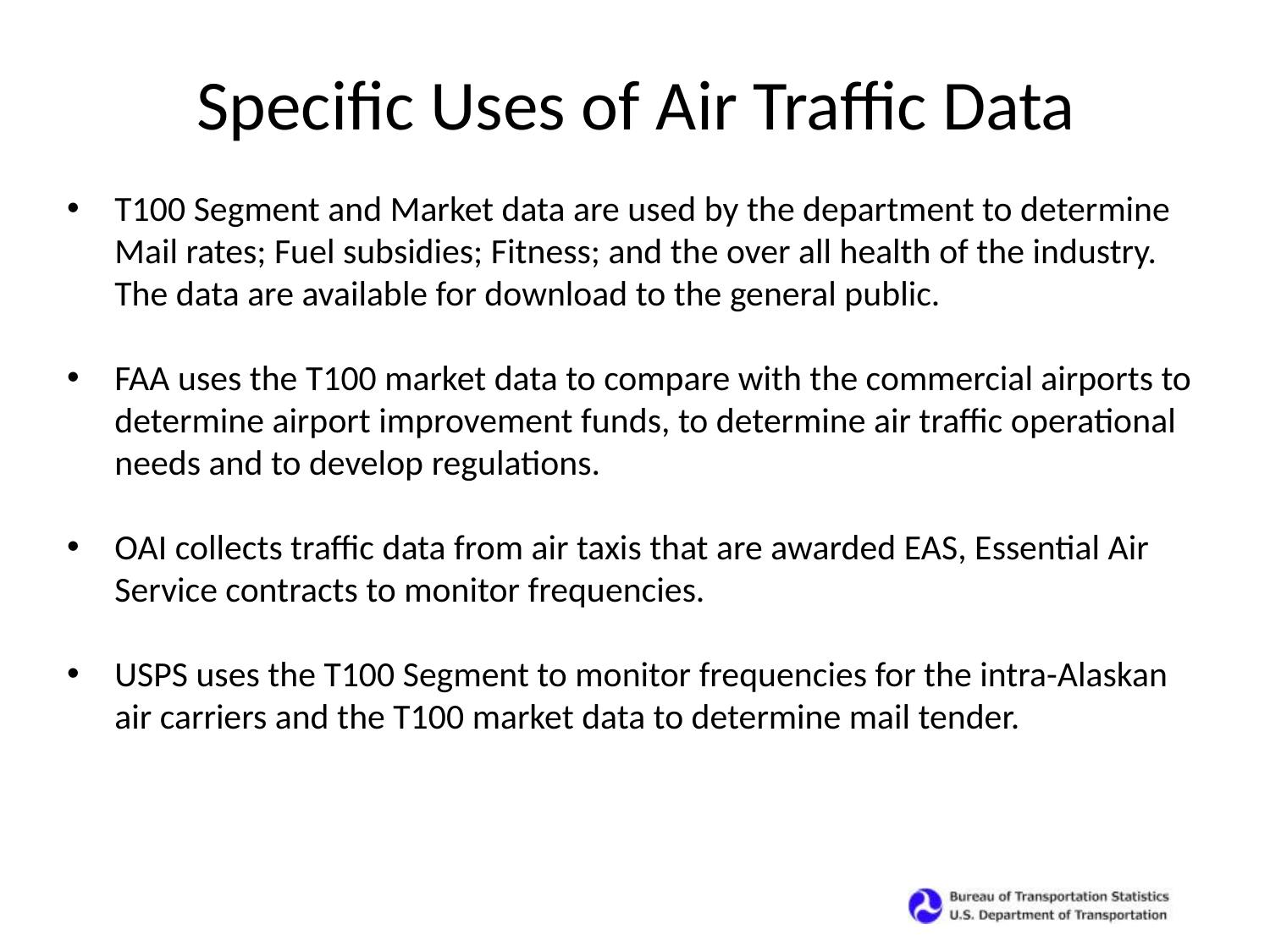

Specific Uses of Air Traffic Data
T100 Segment and Market data are used by the department to determine Mail rates; Fuel subsidies; Fitness; and the over all health of the industry.  The data are available for download to the general public.

FAA uses the T100 market data to compare with the commercial airports to determine airport improvement funds, to determine air traffic operational needs and to develop regulations.

OAI collects traffic data from air taxis that are awarded EAS, Essential Air Service contracts to monitor frequencies.

USPS uses the T100 Segment to monitor frequencies for the intra-Alaskan air carriers and the T100 market data to determine mail tender.